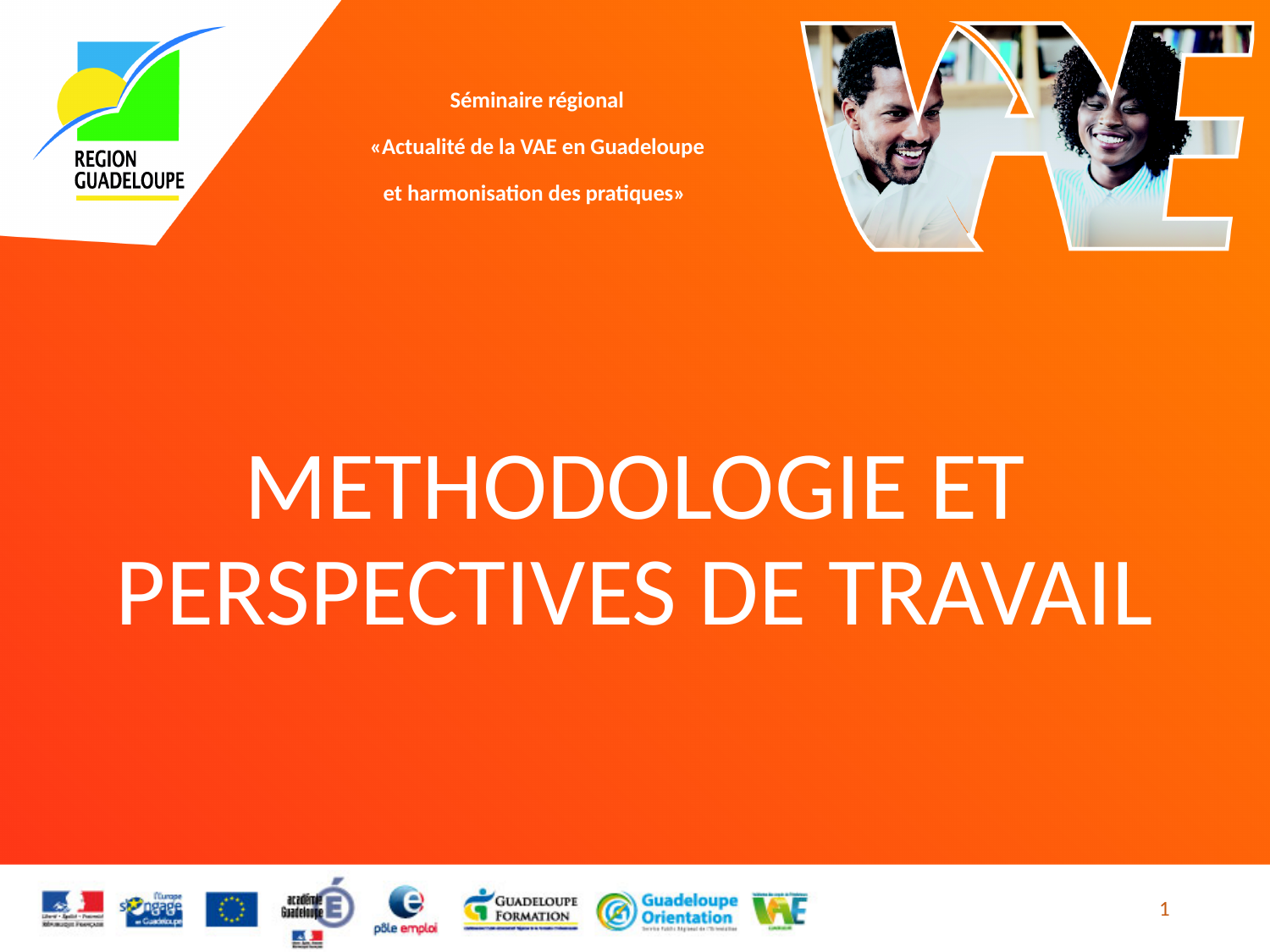

# METHODOLOGIE ET PERSPECTIVES DE TRAVAIL
1